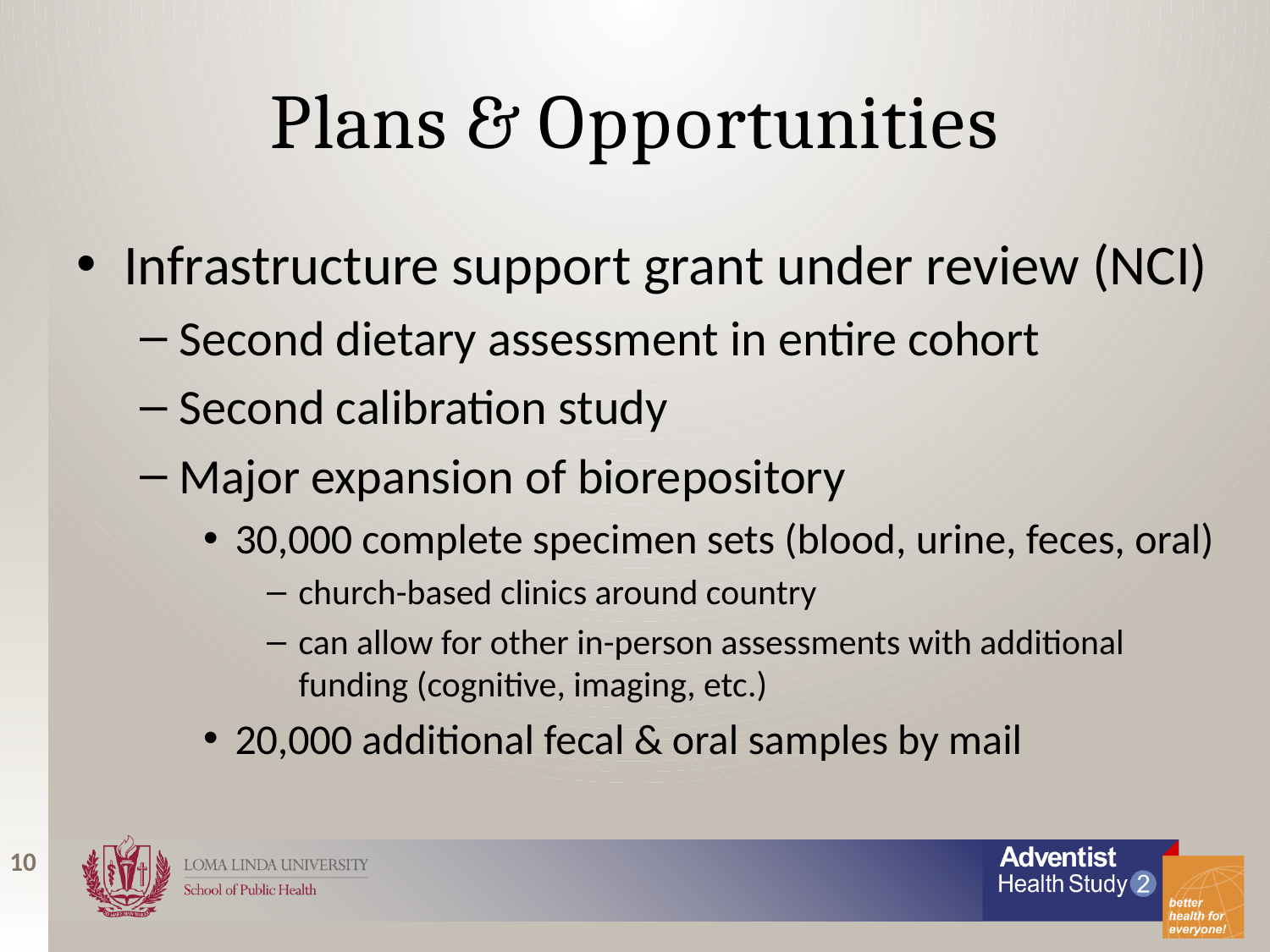

# Plans & Opportunities
Infrastructure support grant under review (NCI)
Second dietary assessment in entire cohort
Second calibration study
Major expansion of biorepository
30,000 complete specimen sets (blood, urine, feces, oral)
church-based clinics around country
can allow for other in-person assessments with additional funding (cognitive, imaging, etc.)
20,000 additional fecal & oral samples by mail